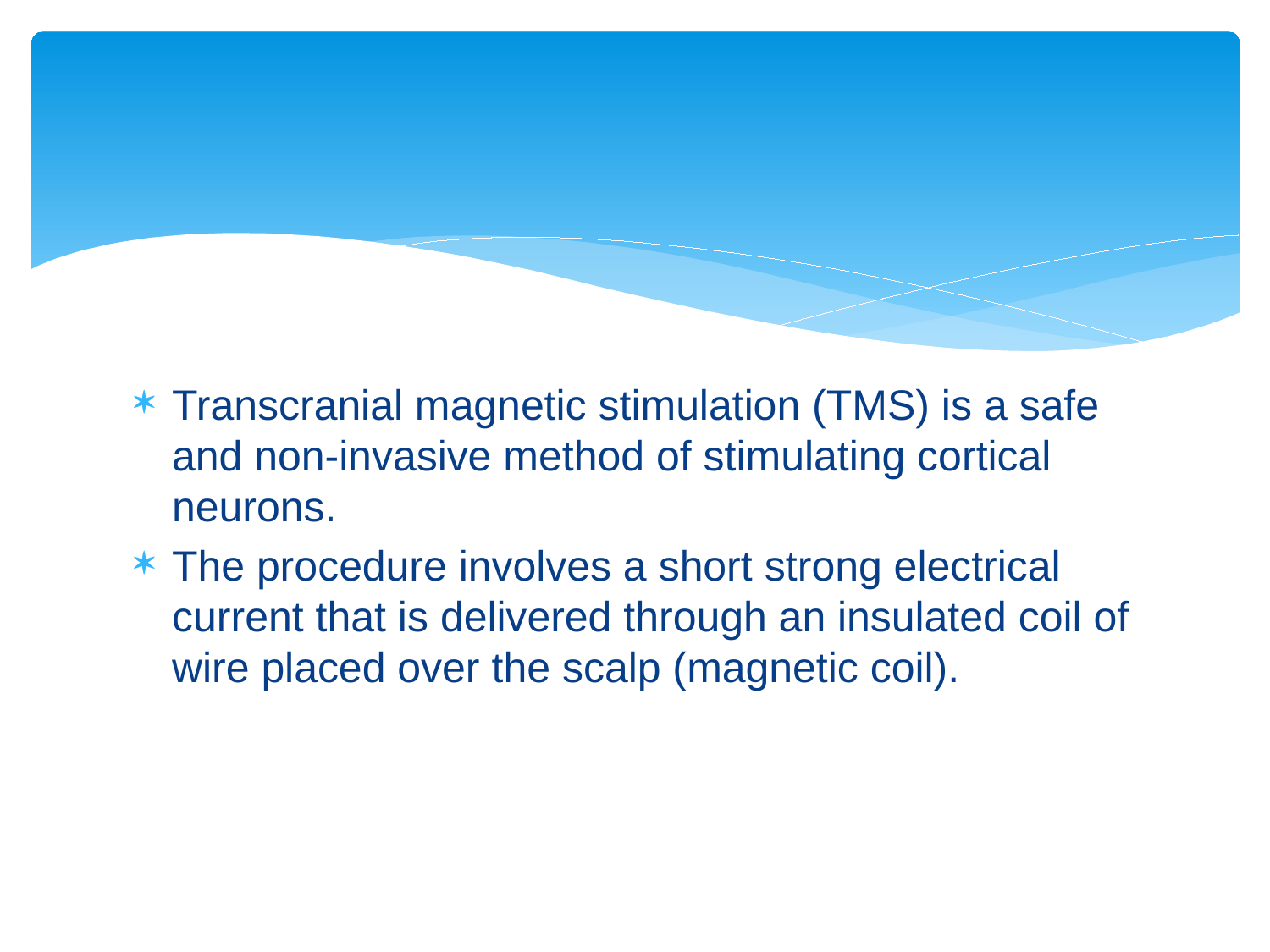

#
Transcranial magnetic stimulation (TMS) is a safe and non-invasive method of stimulating cortical neurons.
The procedure involves a short strong electrical current that is delivered through an insulated coil of wire placed over the scalp (magnetic coil).